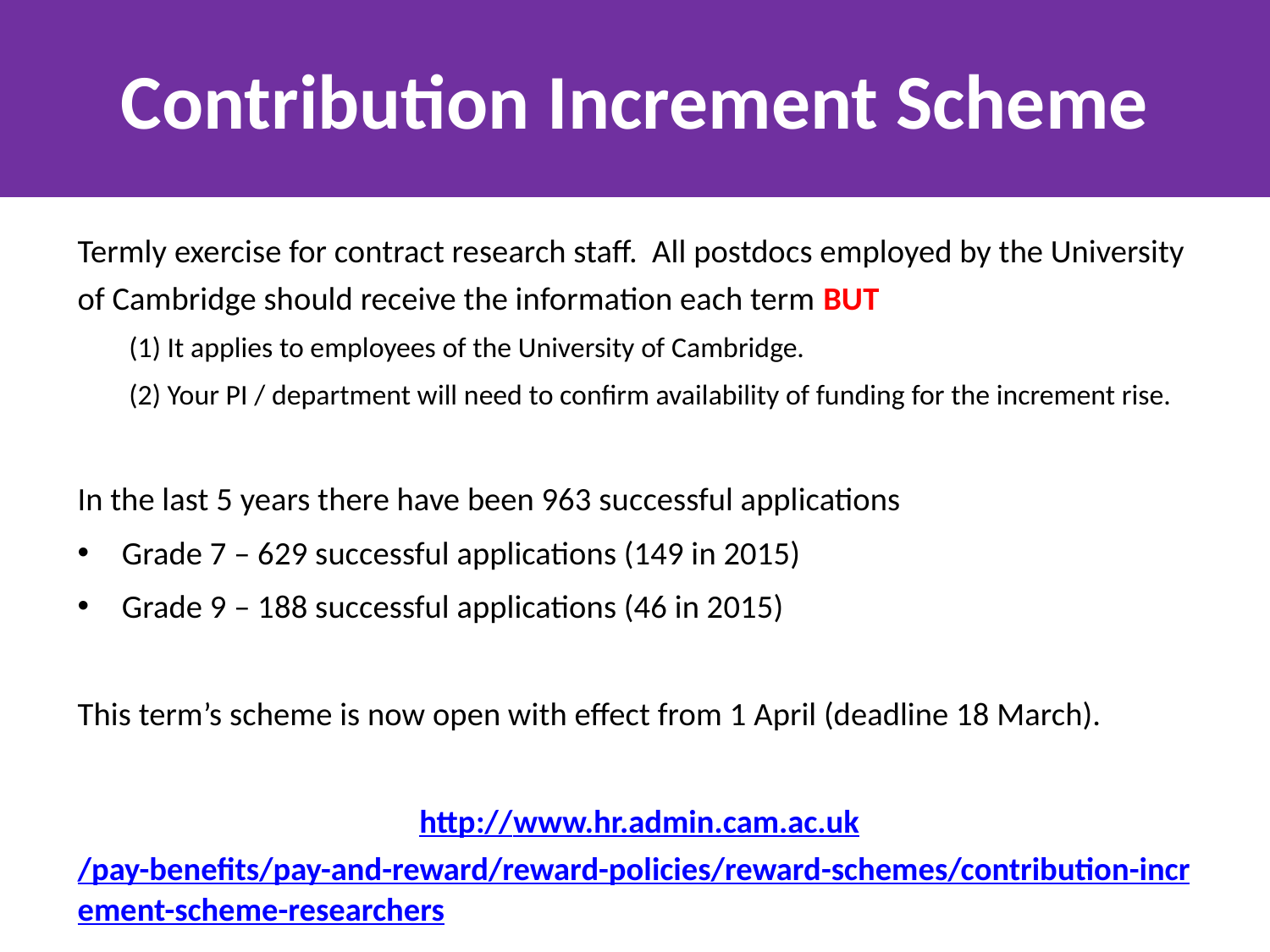

# Contribution Increment Scheme
Termly exercise for contract research staff.  All postdocs employed by the University of Cambridge should receive the information each term BUT
(1) It applies to employees of the University of Cambridge.
(2) Your PI / department will need to confirm availability of funding for the increment rise.

In the last 5 years there have been 963 successful applications
Grade 7 – 629 successful applications (149 in 2015)
Grade 9 – 188 successful applications (46 in 2015)

This term’s scheme is now open with effect from 1 April (deadline 18 March).

http://www.hr.admin.cam.ac.uk/pay-benefits/pay-and-reward/reward-policies/reward-schemes/contribution-increment-scheme-researchers